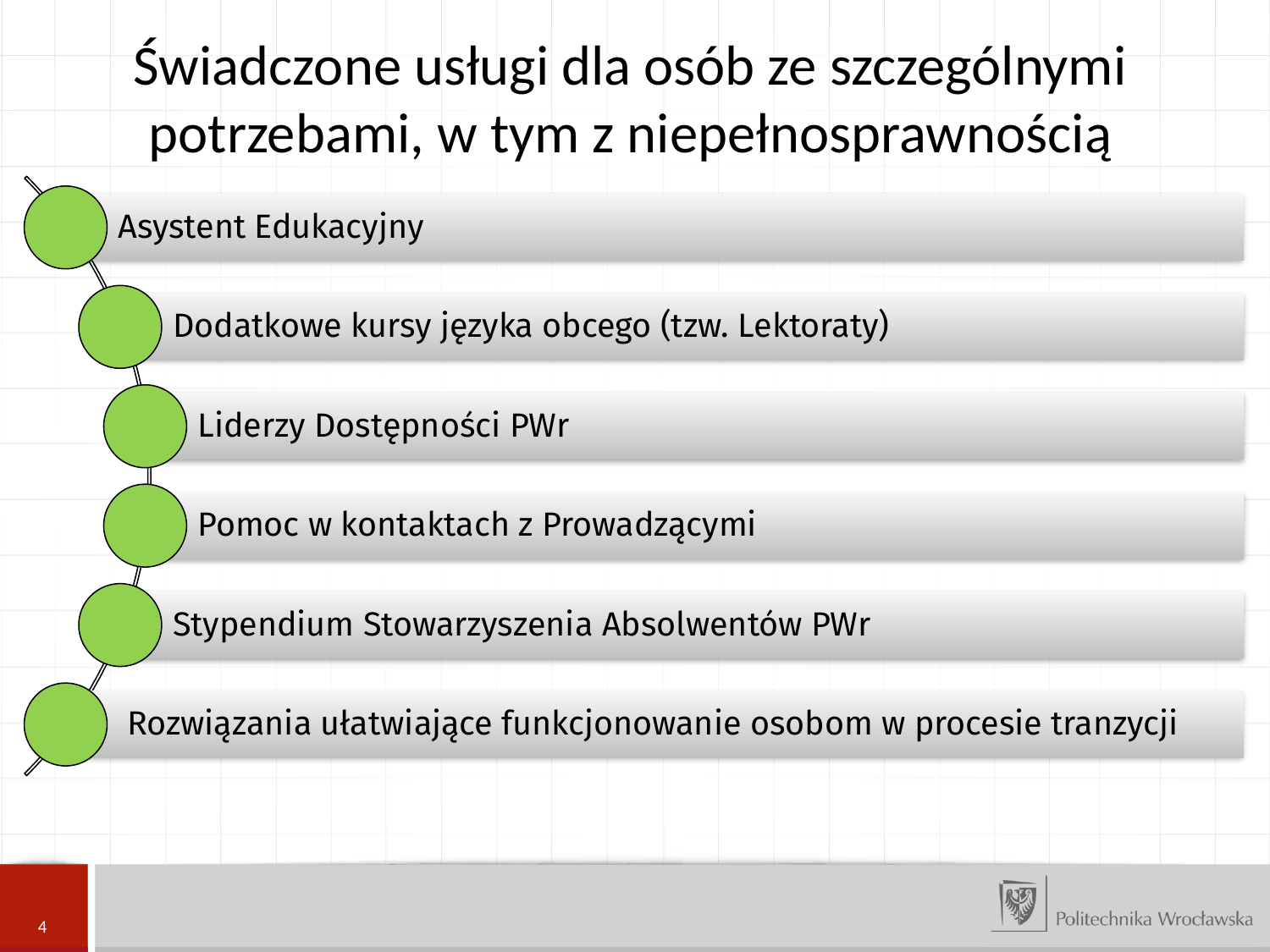

Świadczone usługi dla osób ze szczególnymi potrzebami, w tym z niepełnosprawnością
Asystent Edukacyjny
Dodatkowe kursy języka obcego (tzw. Lektoraty)
Liderzy Dostępności PWr
Pomoc w kontaktach z Prowadzącymi
Stypendium Stowarzyszenia Absolwentów PWr
 Rozwiązania ułatwiające funkcjonowanie osobom w procesie tranzycji